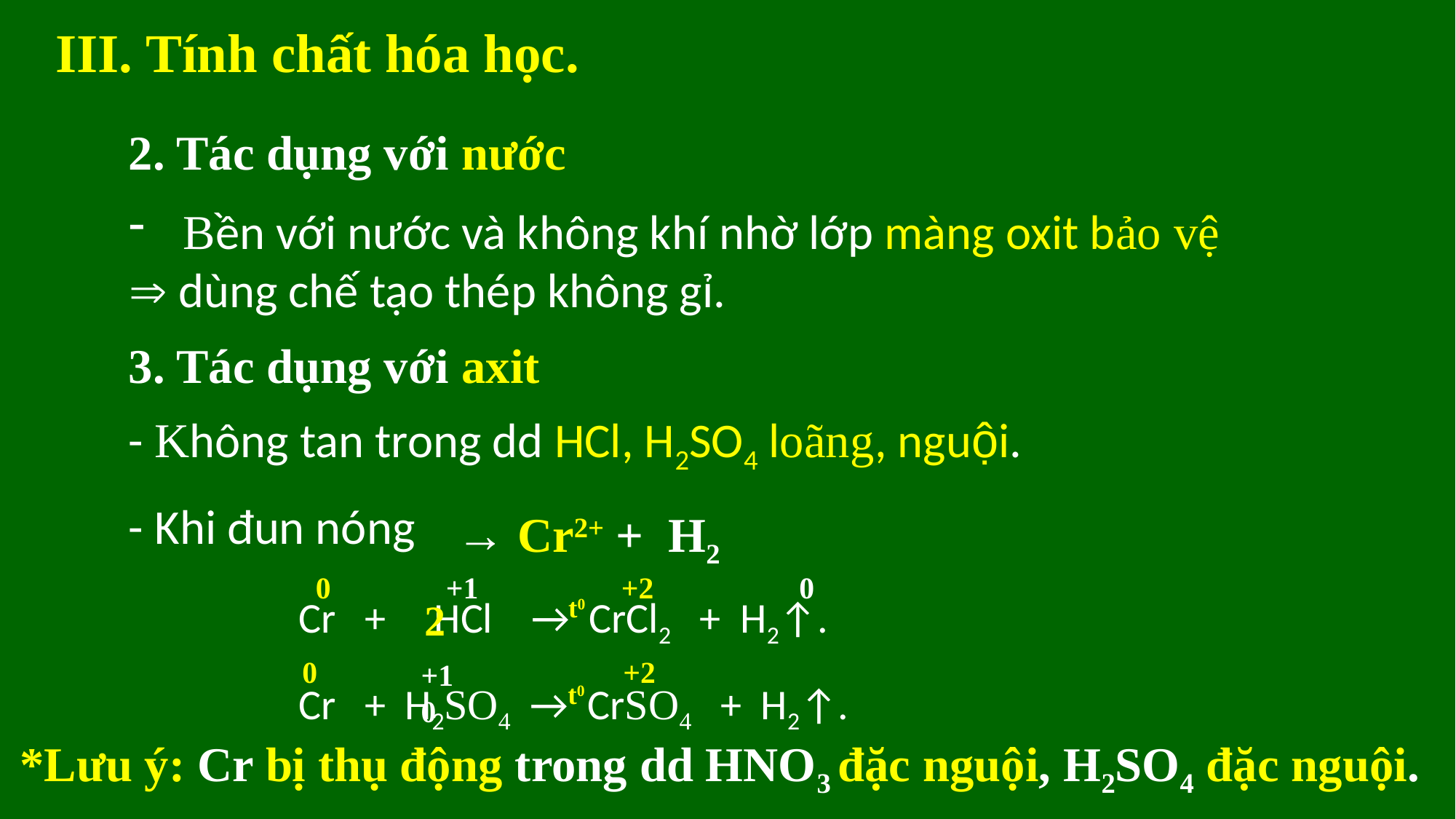

III. Tính chất hóa học.
2. Tác dụng với nước
Bền với nước và không khí nhờ lớp màng oxit bảo vệ
⇒ dùng chế tạo thép không gỉ.
3. Tác dụng với axit
- Không tan trong dd HCl, H2SO4 loãng, nguội.
- Khi đun nóng
→ Cr2+ +  H2
   0                                      +2
 +1                                          0
t0
2
Cr   +     HCl    →  CrCl2   +  H2↑.
0                                        +2
+1                                               0
t0
Cr   +  H2SO4  →  CrSO4   +  H2↑.
*Lưu ý: Cr bị thụ động trong dd HNO3 đặc nguội, H2SO4 đặc nguội.